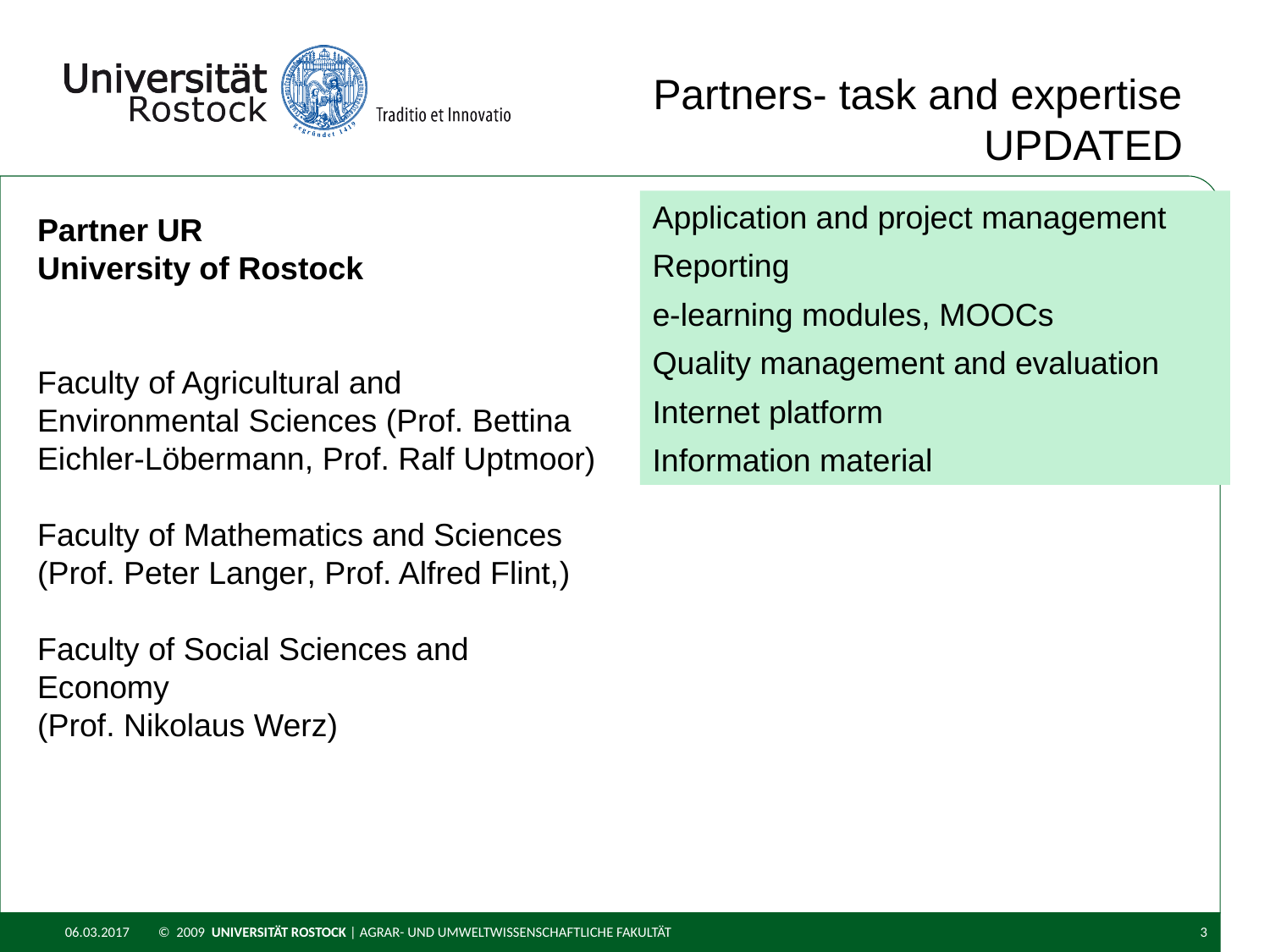

Partners- task and expertise UPDATED
Application and project management
Reporting
e-learning modules, MOOCs
Quality management and evaluation
Internet platform
Information material
Partner UR
University of Rostock

Faculty of Agricultural and Environmental Sciences (Prof. Bettina Eichler-Löbermann, Prof. Ralf Uptmoor)

Faculty of Mathematics and Sciences (Prof. Peter Langer, Prof. Alfred Flint,)

Faculty of Social Sciences and Economy
(Prof. Nikolaus Werz)

06.03.2017
©  2009  UNIVERSITÄT ROSTOCK | Agrar- und Umweltwissenschaftliche Fakultät
3